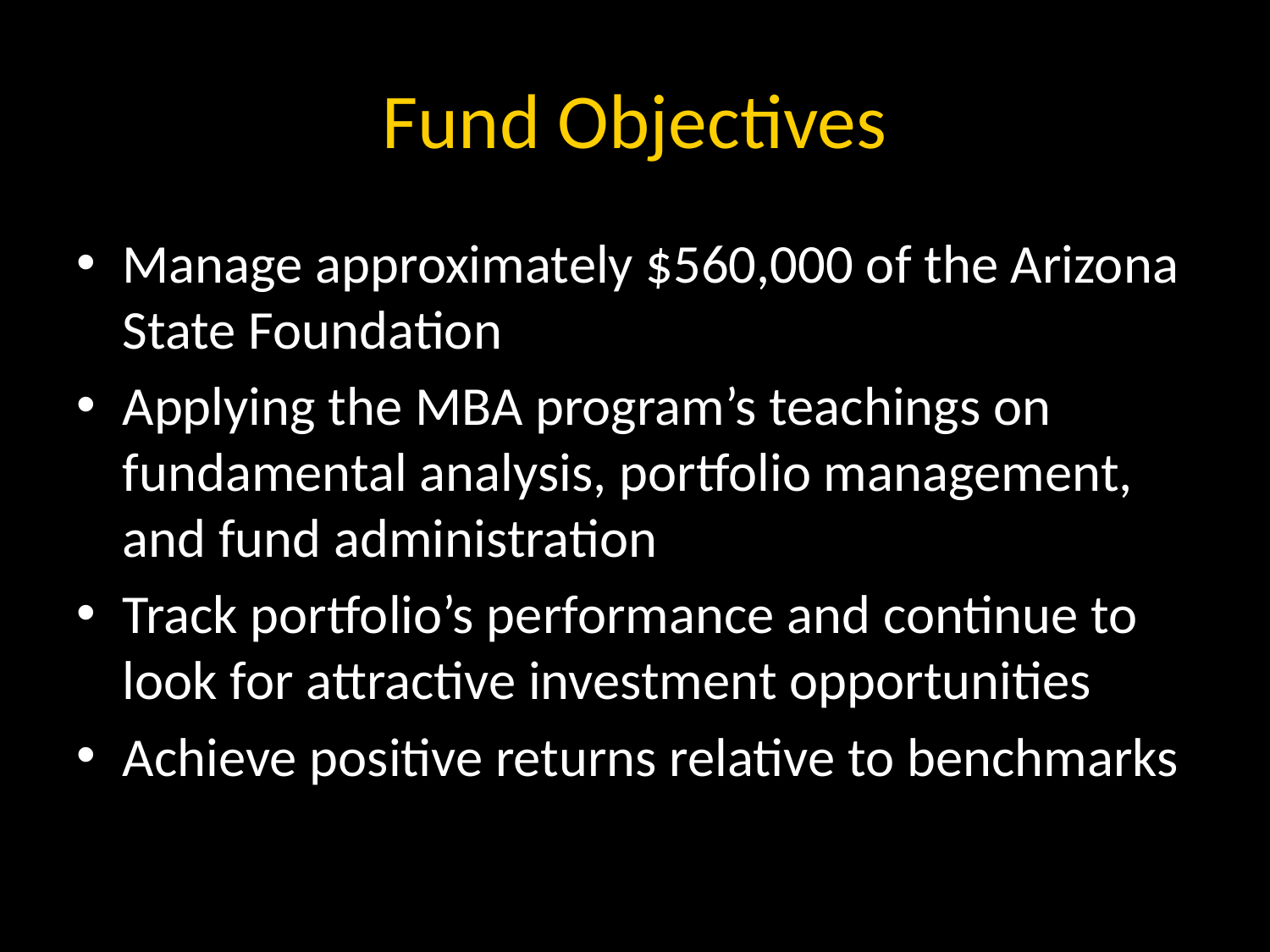

# Fund Objectives
Manage approximately $560,000 of the Arizona State Foundation
Applying the MBA program’s teachings on fundamental analysis, portfolio management, and fund administration
Track portfolio’s performance and continue to look for attractive investment opportunities
Achieve positive returns relative to benchmarks